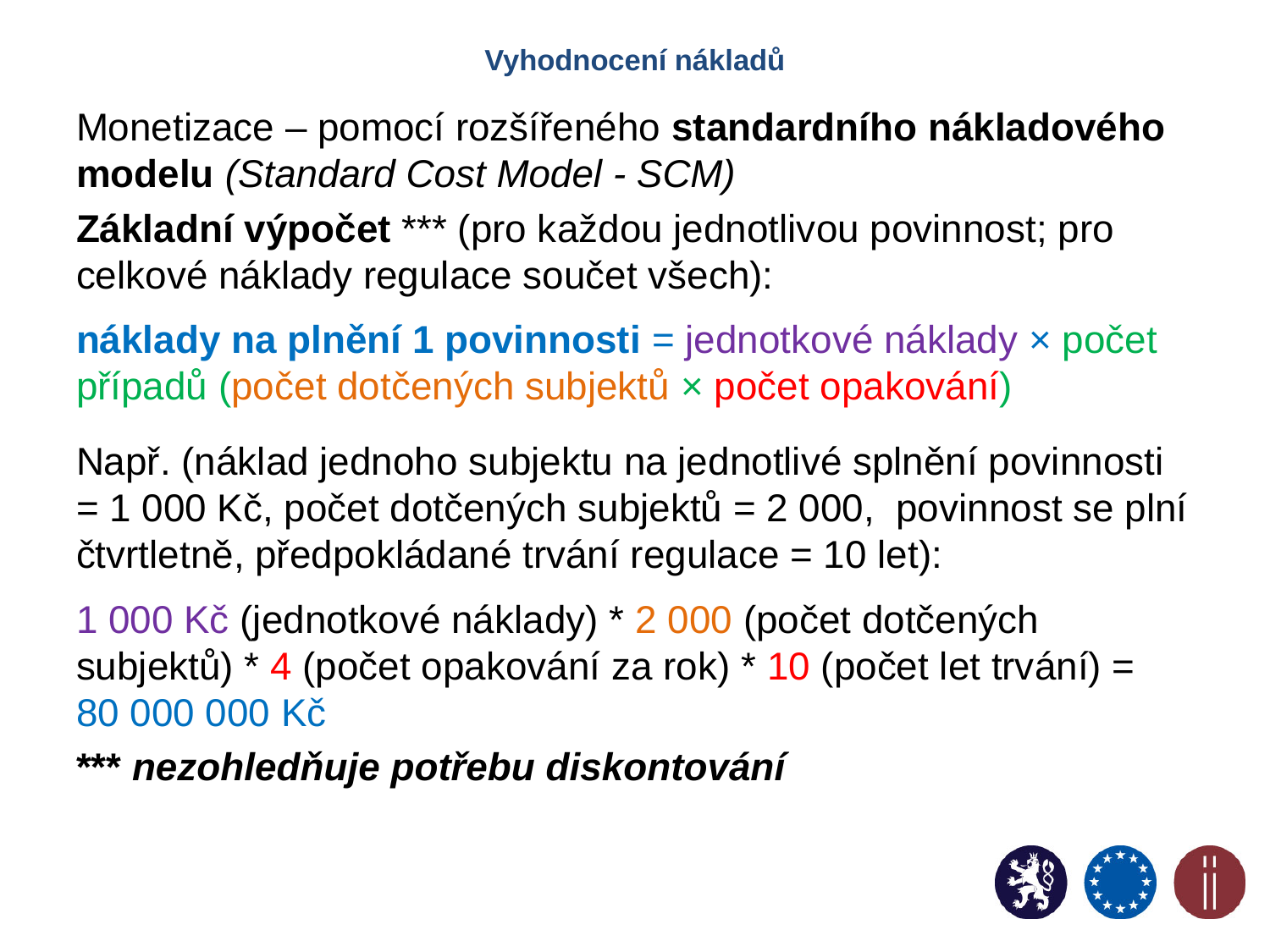

# Vyhodnocení nákladů
Monetizace – pomocí rozšířeného standardního nákladového modelu (Standard Cost Model - SCM)
Základní výpočet *** (pro každou jednotlivou povinnost; pro celkové náklady regulace součet všech):
náklady na plnění 1 povinnosti = jednotkové náklady × počet případů (počet dotčených subjektů × počet opakování)
Např. (náklad jednoho subjektu na jednotlivé splnění povinnosti = 1 000 Kč, počet dotčených subjektů = 2 000,  povinnost se plní čtvrtletně, předpokládané trvání regulace = 10 let):
1 000 Kč (jednotkové náklady) * 2 000 (počet dotčených subjektů) * 4 (počet opakování za rok) * 10 (počet let trvání) =
80 000 000 Kč
*** nezohledňuje potřebu diskontování